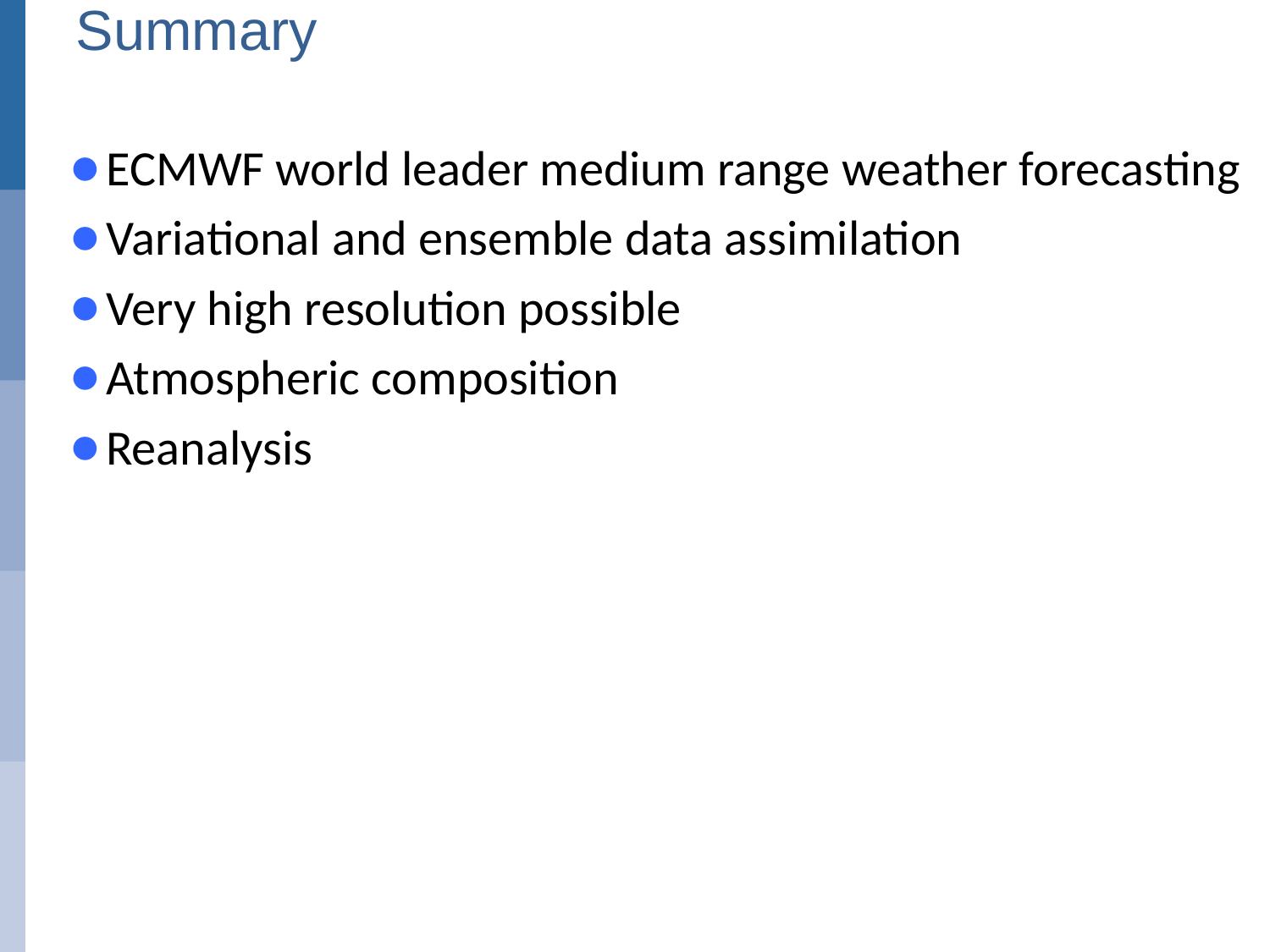

# Summary

ECMWF world leader medium range weather forecasting
Variational and ensemble data assimilation
Very high resolution possible
Atmospheric composition
Reanalysis